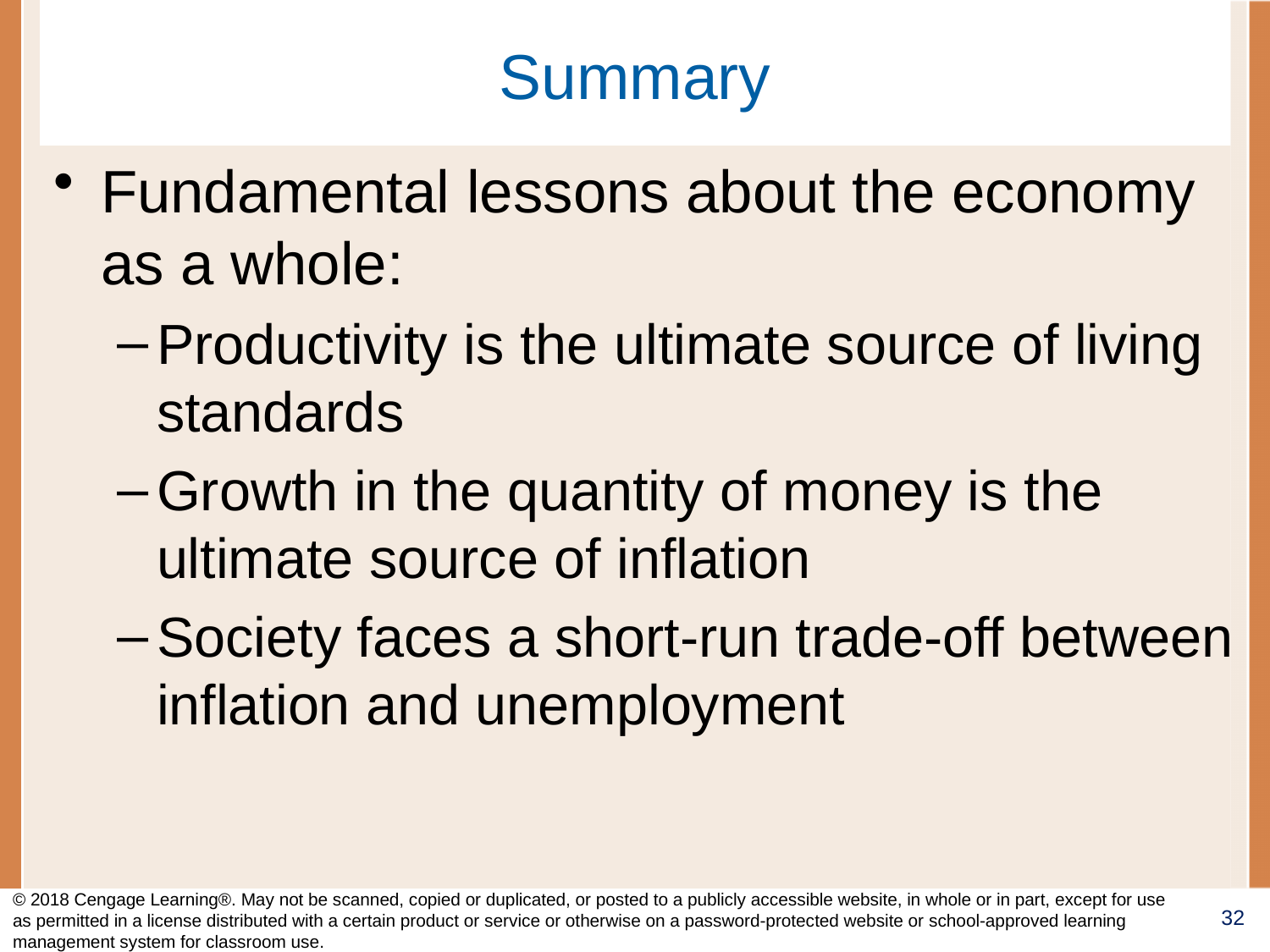

# Summary
Fundamental lessons about the economy as a whole:
Productivity is the ultimate source of living standards
Growth in the quantity of money is the ultimate source of inflation
Society faces a short-run trade-off between inflation and unemployment
© 2018 Cengage Learning®. May not be scanned, copied or duplicated, or posted to a publicly accessible website, in whole or in part, except for use as permitted in a license distributed with a certain product or service or otherwise on a password-protected website or school-approved learning management system for classroom use.
32